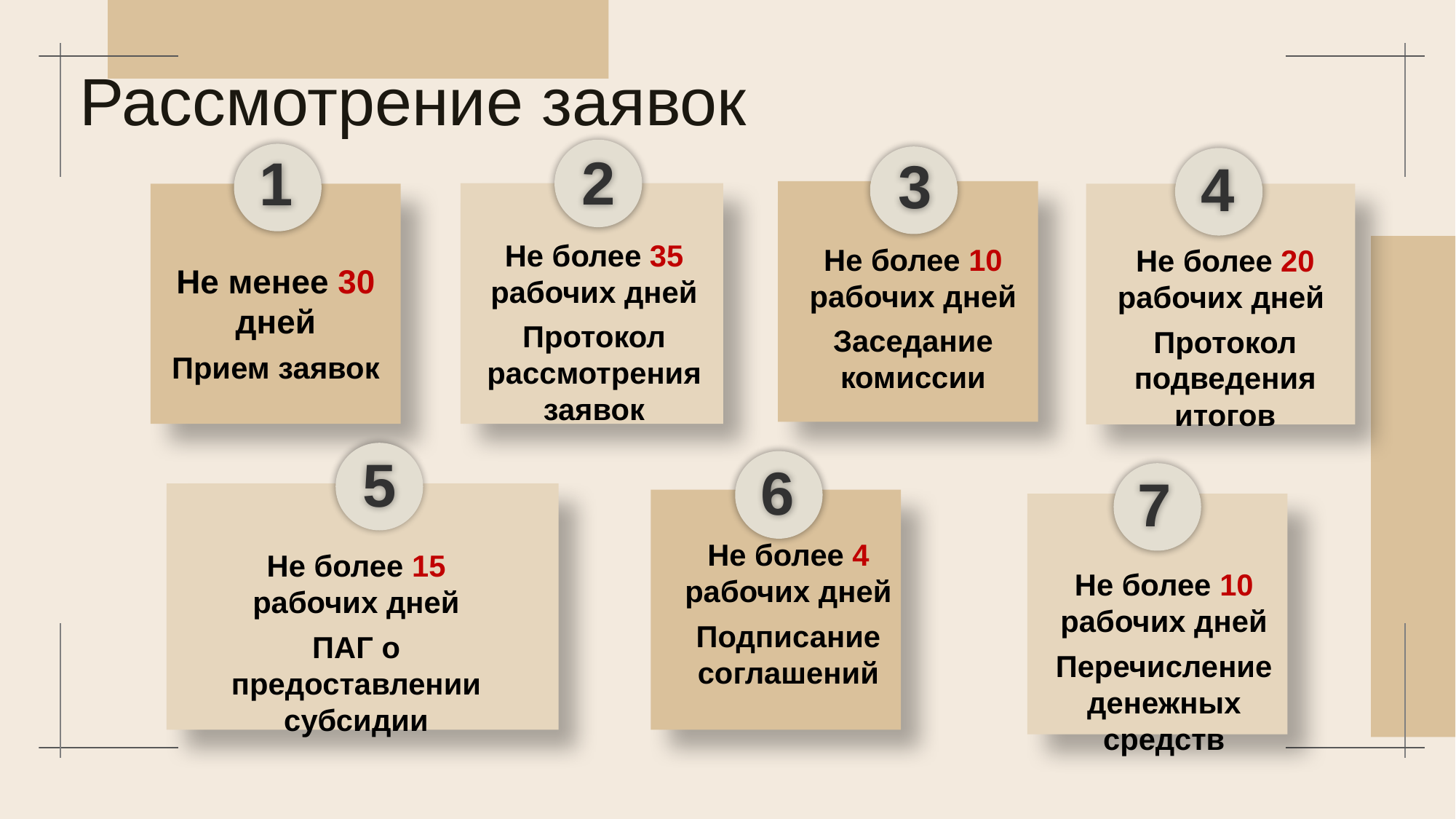

# Рассмотрение заявок
2
1

3

4

Не более 35 рабочих дней
Протокол рассмотрения заявок
Не более 10 рабочих дней
Заседание комиссии
Не более 20 рабочих дней
Протокол подведения итогов
Не менее 30 дней
Прием заявок
5

6

7

Не более 4 рабочих дней
Подписание соглашений
Не более 15 рабочих дней
ПАГ о предоставлении субсидии
Не более 10 рабочих дней
Перечисление денежных средств